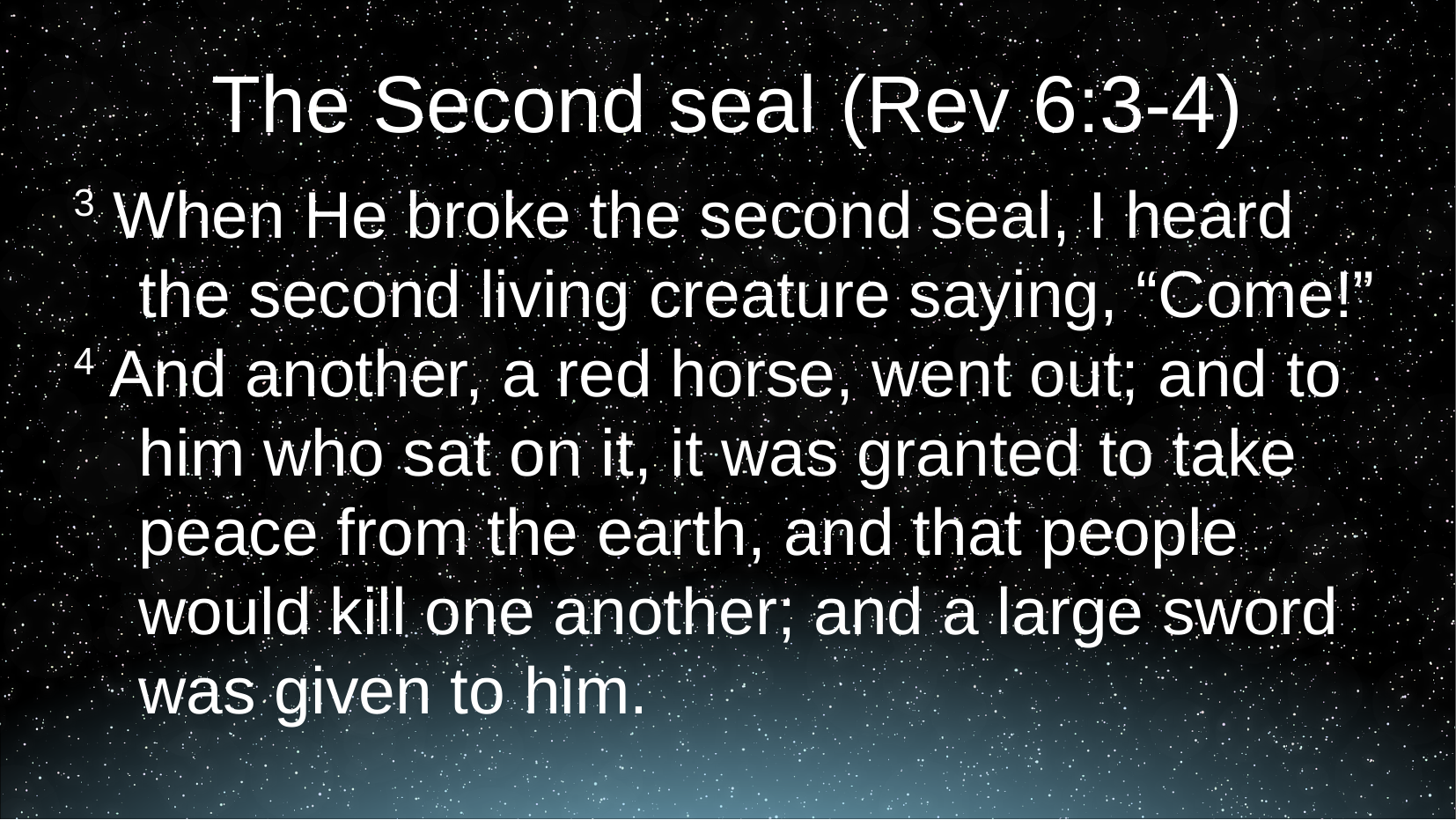

The Second seal (Rev 6:3-4)
3 When He broke the second seal, I heard the second living creature saying, “Come!”
4 And another, a red horse, went out; and to him who sat on it, it was granted to take peace from the earth, and that people would kill one another; and a large sword was given to him.